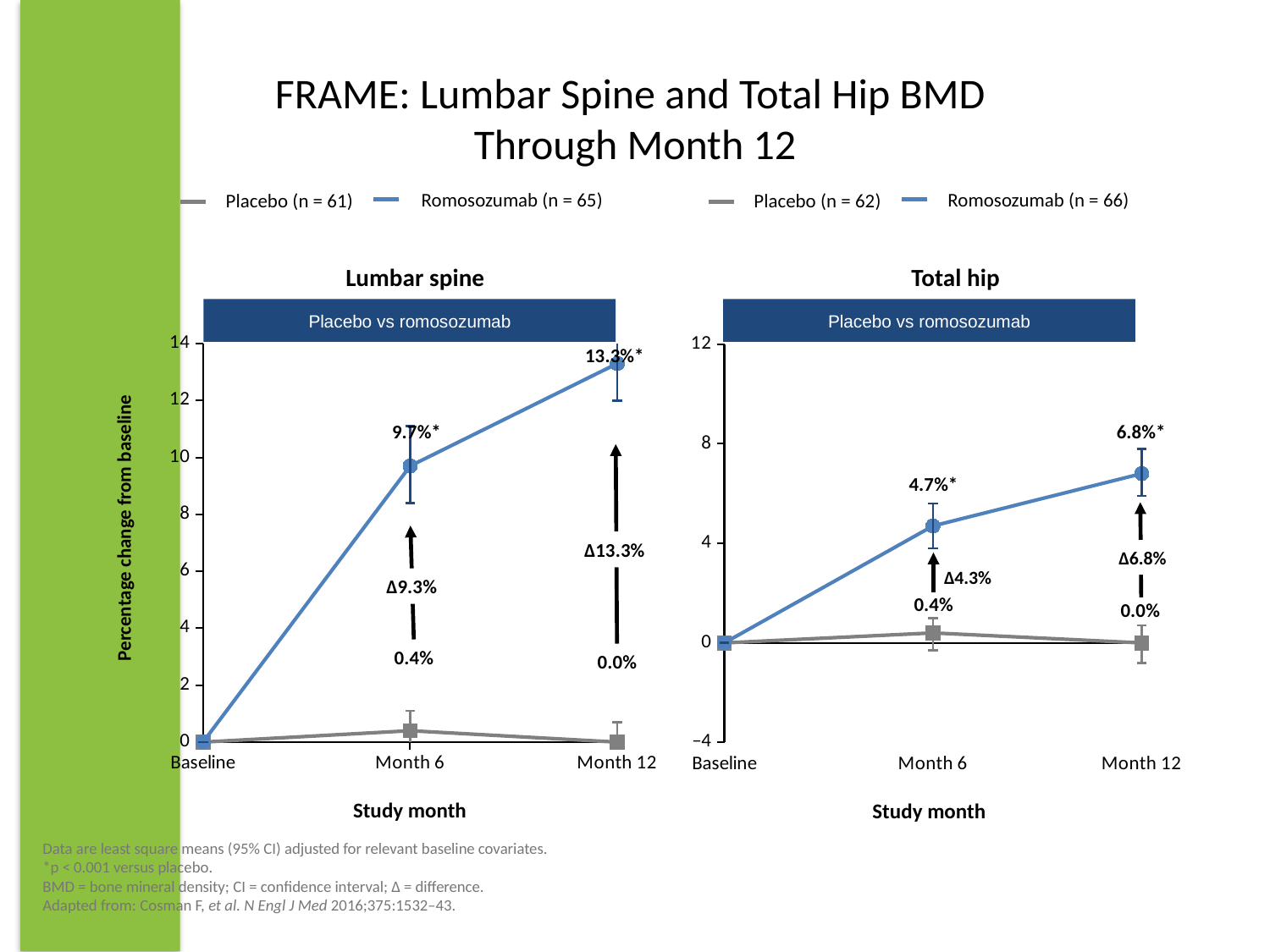

# FRAME: Lumbar Spine and Total Hip BMD Through Month 12
Romosozumab (n = 65)
Placebo (n = 61)
Romosozumab (n = 66)
Placebo (n = 62)

### Chart

| Category | Placebo/Denosumab (N = 62) | Romosozumab/Denosumab (N = 66) |
|---|---|---|
| Baseline | 0.0 | 0.0 |
| Month 6 | 0.4 | 4.7 |
| Month 12 | 0.0 | 6.8 |
Total hip
Lumbar spine
Placebo vs romosozumab
Placebo vs romosozumab
13.3%*
0.0%
13.3%*
9.7%*
Δ13.3%
Δ9.3%
0.4%

### Chart

| Category | Placebo/Denosumab (N = 61) | Romosozumab/Denosumab (N = 65) |
|---|---|---|
| Baseline | 0.0 | 0.0 |
| Month 6 | 0.4 | 9.700000000000001 |
| Month 12 | 0.0 | 13.3 |
6.8%*
4.7%*
Percentage change from baseline
Δ6.8%
Δ4.3%
0.4%
0.0%
Study month
Study month
Data are least square means (95% CI) adjusted for relevant baseline covariates.
*p < 0.001 versus placebo.
BMD = bone mineral density; CI = confidence interval; ∆ = difference.
Adapted from: Cosman F, et al. N Engl J Med 2016;375:1532–43.